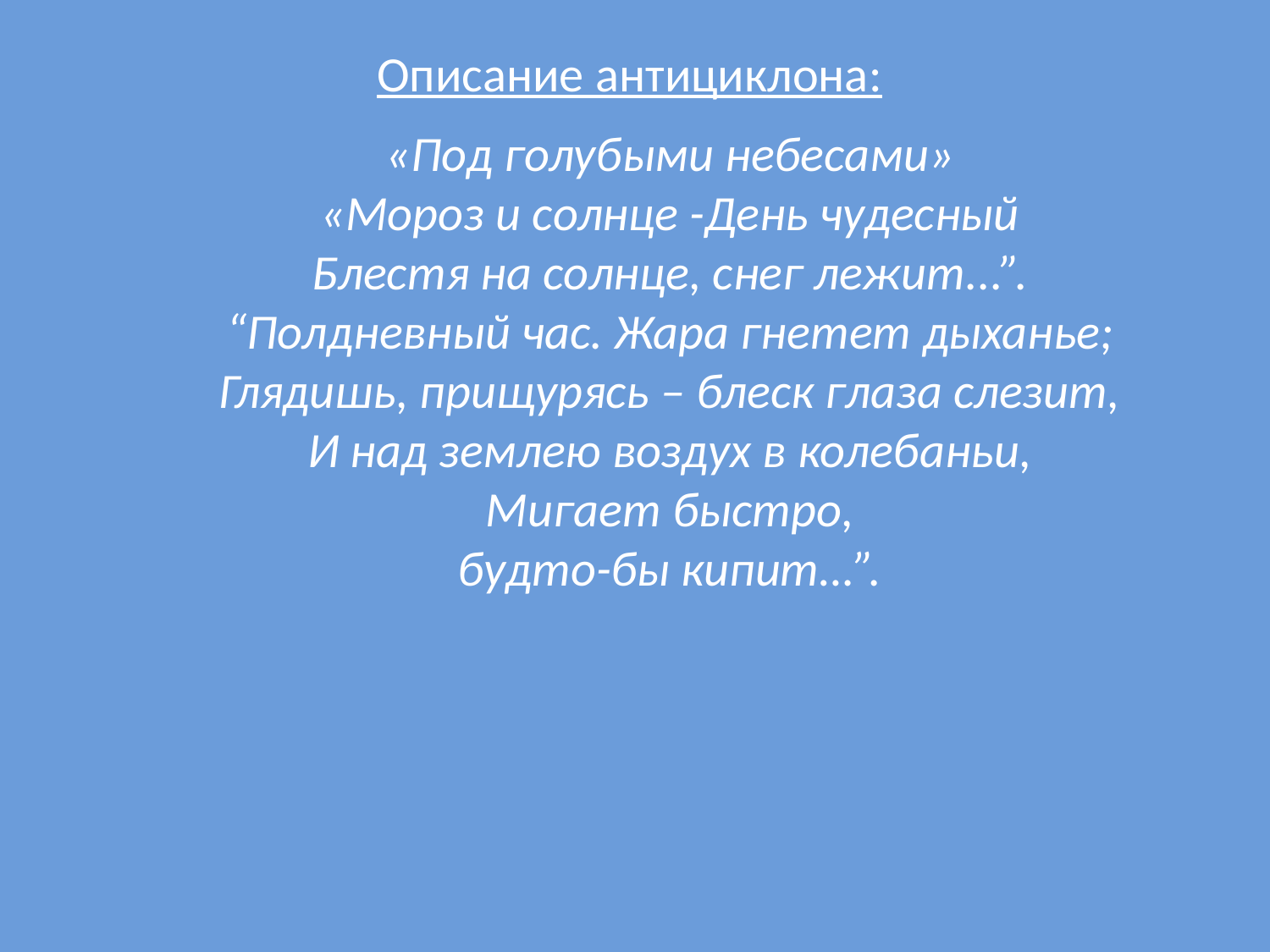

Описание антициклона:
«Под голубыми небесами»
«Мороз и солнце -День чудесный
Блестя на солнце, снег лежит...”.
“Полдневный час. Жара гнетет дыханье;
Глядишь, прищурясь – блеск глаза слезит,
И над землею воздух в колебаньи,
Мигает быстро,
будто-бы кипит…”.